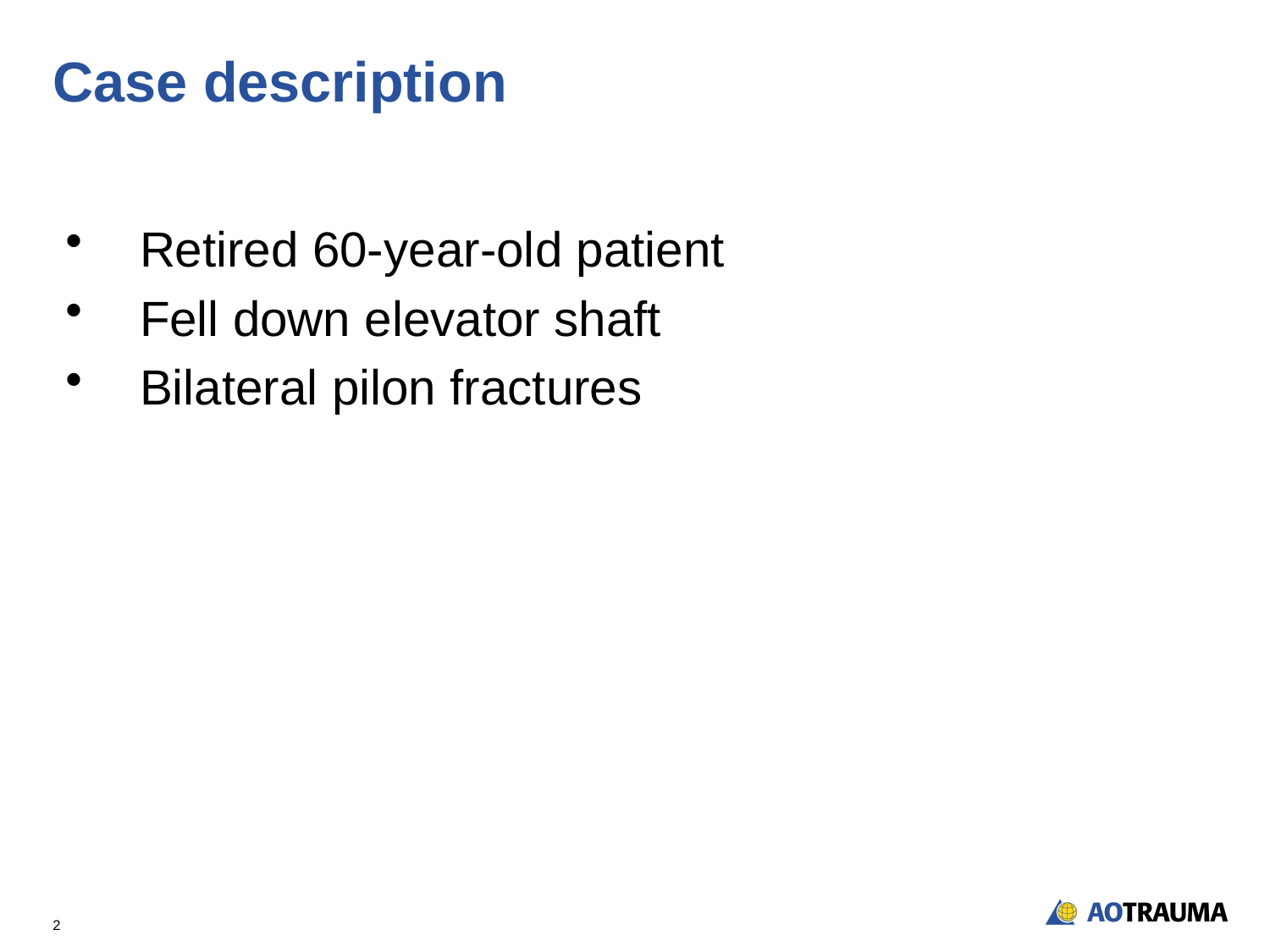

# Case description
Retired 60-year-old patient
Fell down elevator shaft
Bilateral pilon fractures
2